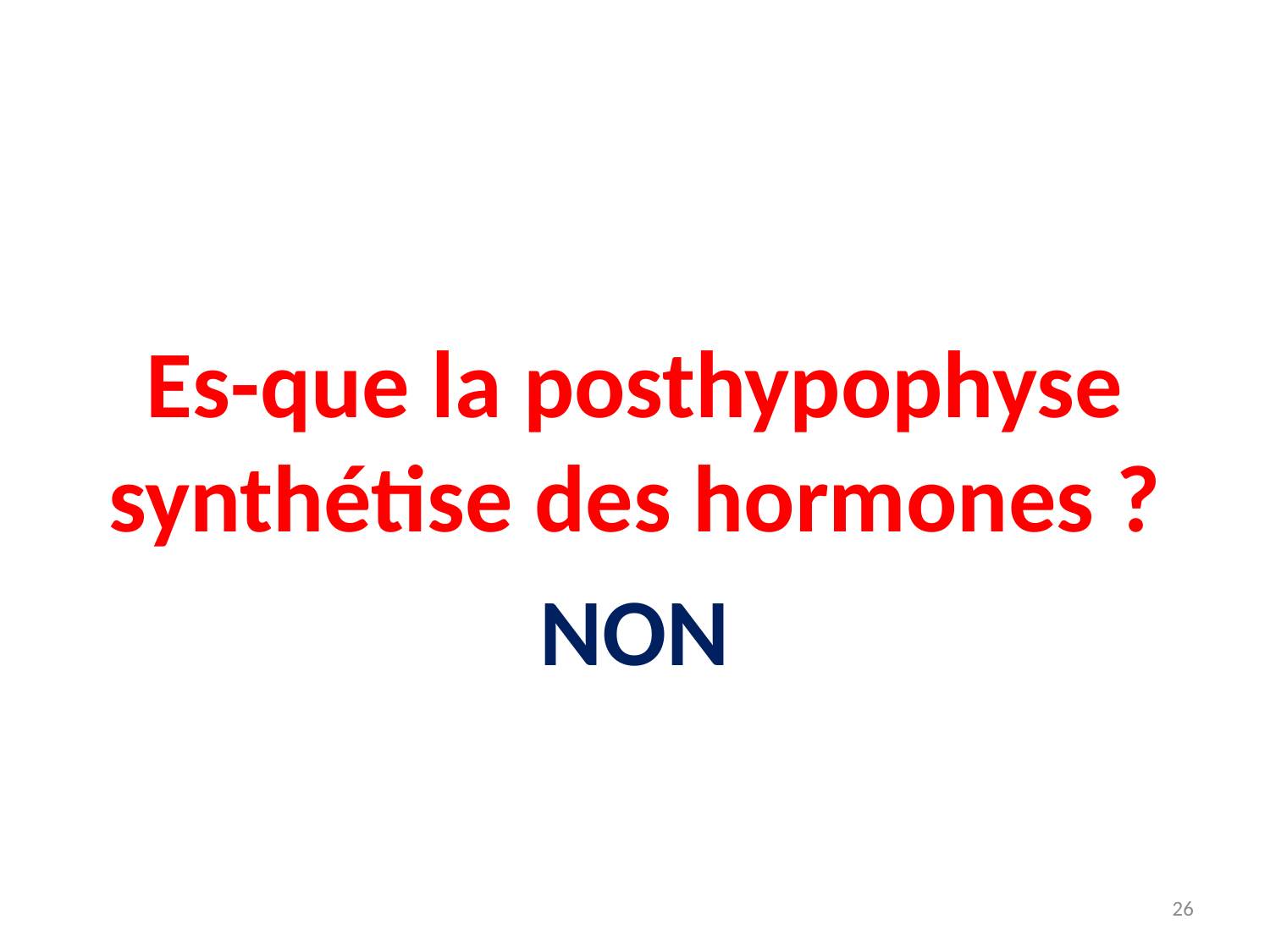

#
Es-que la posthypophyse synthétise des hormones ?
NON

26